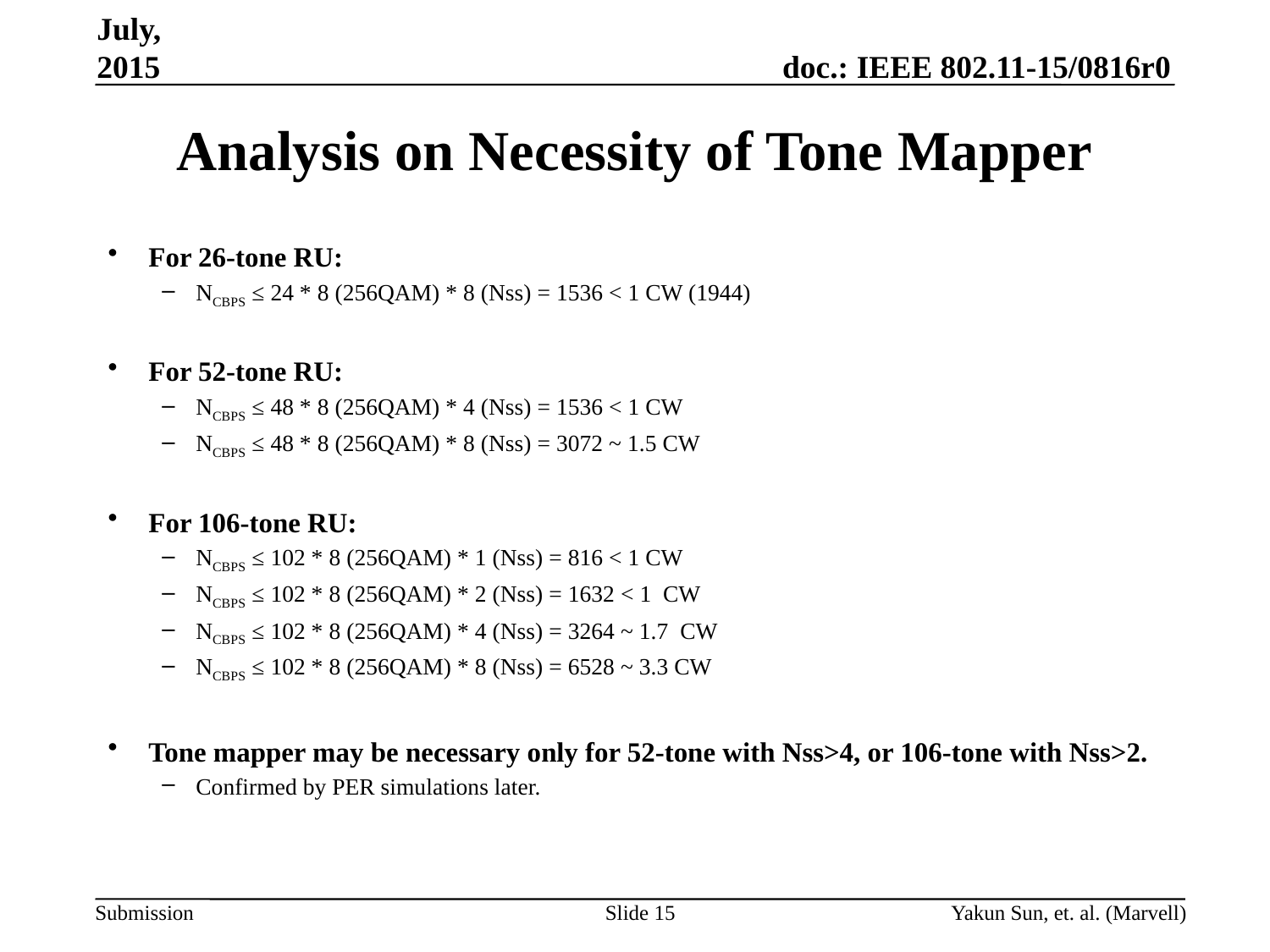

July, 2015
# Analysis on Necessity of Tone Mapper
For 26-tone RU:
NCBPS ≤ 24 * 8 (256QAM) * 8 (Nss) = 1536 < 1 CW (1944)

For 52-tone RU:
NCBPS ≤ 48 * 8 (256QAM) * 4 (Nss) = 1536 < 1 CW
NCBPS ≤ 48 * 8 (256QAM) * 8 (Nss) = 3072 ~ 1.5 CW

For 106-tone RU:
NCBPS ≤ 102 * 8 (256QAM) * 1 (Nss) = 816 < 1 CW
NCBPS ≤ 102 * 8 (256QAM) * 2 (Nss) = 1632 < 1  CW
NCBPS ≤ 102 * 8 (256QAM) * 4 (Nss) = 3264 ~ 1.7  CW
NCBPS ≤ 102 * 8 (256QAM) * 8 (Nss) = 6528 ~ 3.3 CW

Tone mapper may be necessary only for 52-tone with Nss>4, or 106-tone with Nss>2.
Confirmed by PER simulations later.
Slide 15
Yakun Sun, et. al. (Marvell)